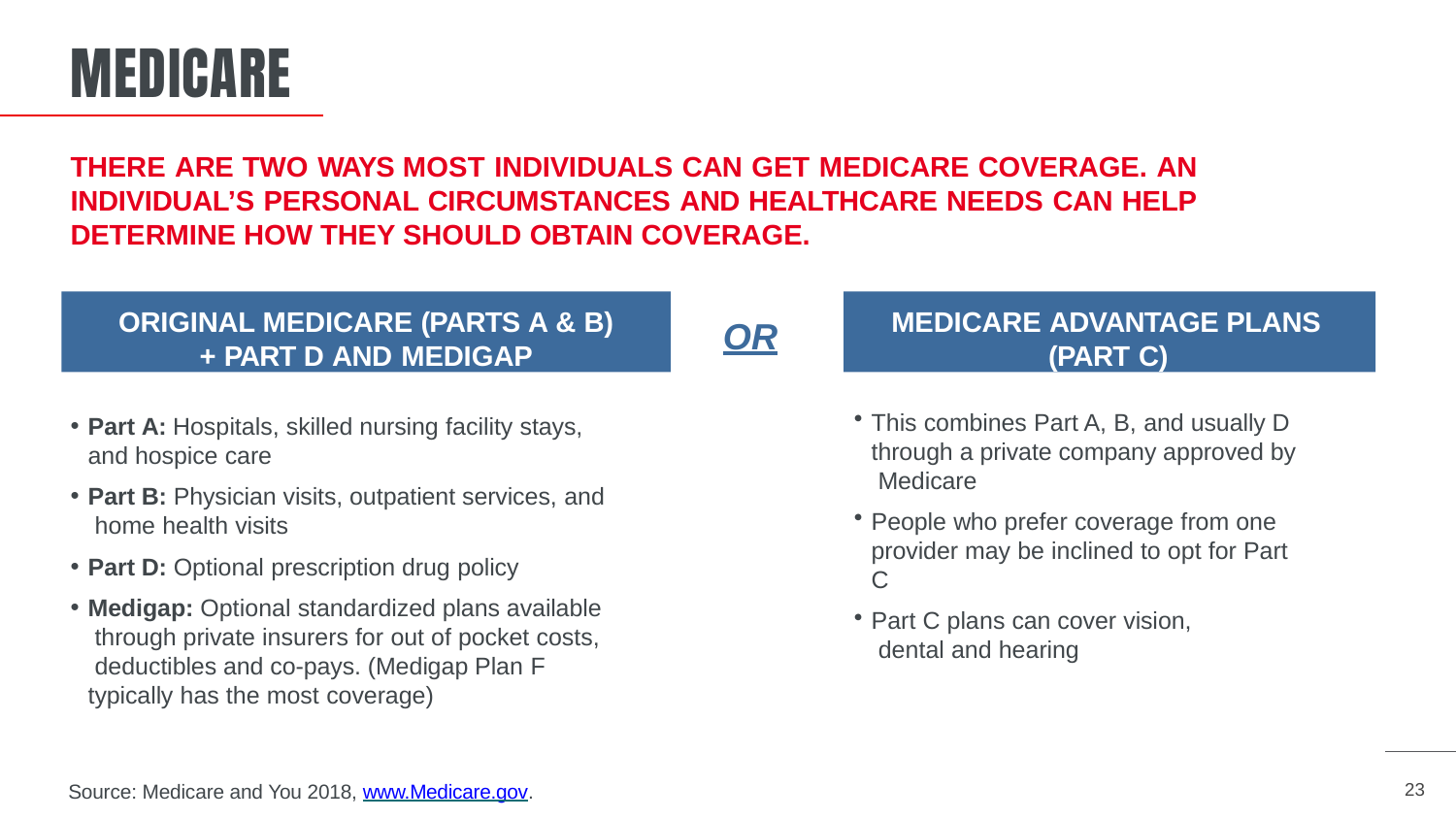

# MEDICARE

THERE ARE TWO WAYS MOST INDIVIDUALS CAN GET MEDICARE COVERAGE. AN  INDIVIDUAL’S PERSONAL CIRCUMSTANCES AND HEALTHCARE NEEDS CAN HELP  DETERMINE HOW THEY SHOULD OBTAIN COVERAGE.
ORIGINAL MEDICARE (PARTS A & B)
+ PART D AND MEDIGAP
MEDICARE ADVANTAGE PLANS  (PART C)
OR
This combines Part A, B, and usually D  through a private company approved by  Medicare
People who prefer coverage from one  provider may be inclined to opt for Part C
Part C plans can cover vision,  dental and hearing
Part A: Hospitals, skilled nursing facility stays,  and hospice care
Part B: Physician visits, outpatient services, and  home health visits
Part D: Optional prescription drug policy
Medigap: Optional standardized plans available  through private insurers for out of pocket costs,  deductibles and co-pays. (Medigap Plan F  typically has the most coverage)
23
Source: Medicare and You 2018, www.Medicare.gov.